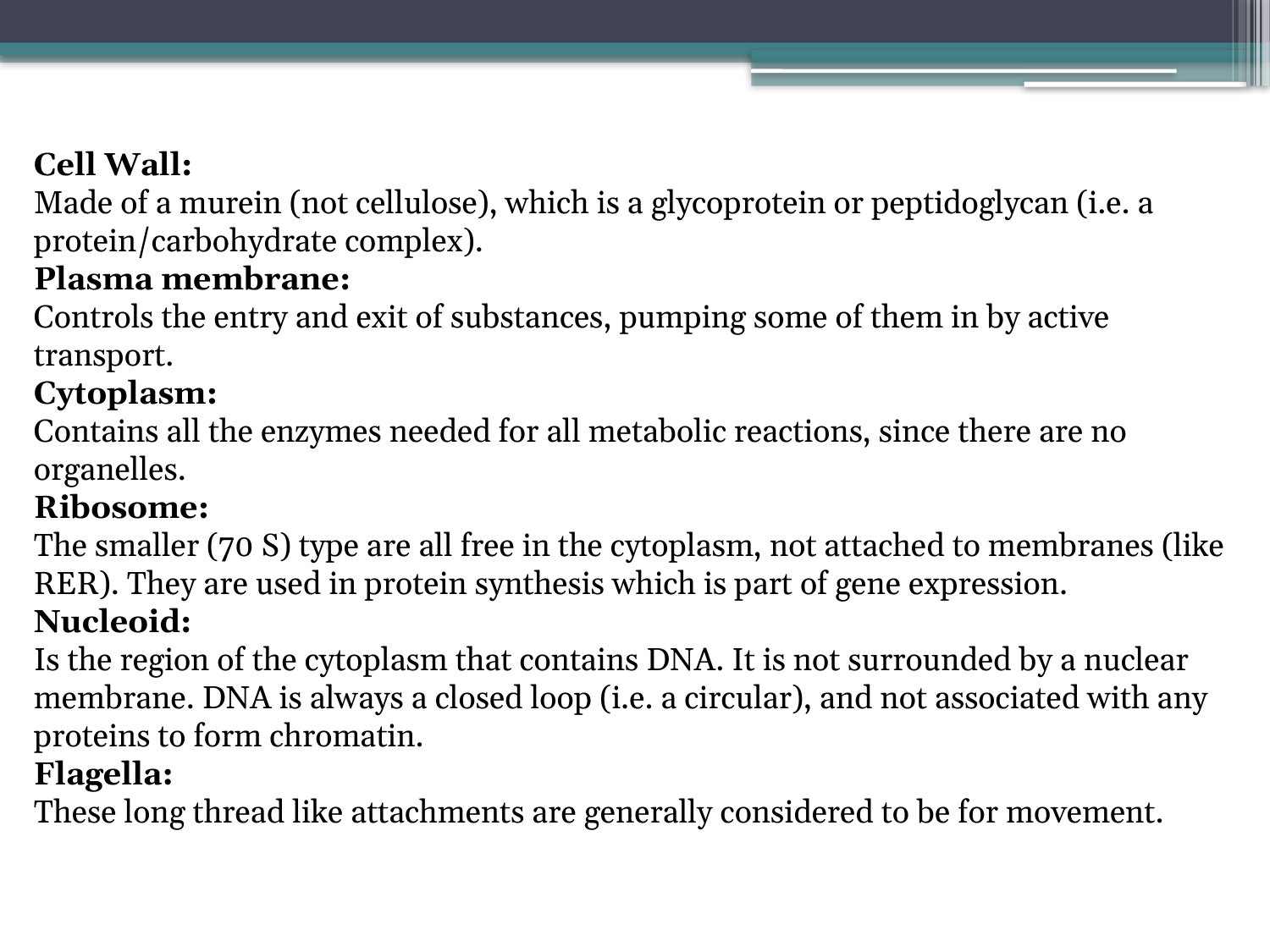

Cell Wall:
Made of a murein (not cellulose), which is a glycoprotein or peptidoglycan (i.e. a protein/carbohydrate complex).
Plasma membrane:
Controls the entry and exit of substances, pumping some of them in by active transport.
Cytoplasm:
Contains all the enzymes needed for all metabolic reactions, since there are no organelles.
Ribosome:
The smaller (70 S) type are all free in the cytoplasm, not attached to membranes (like RER). They are used in protein synthesis which is part of gene expression.
Nucleoid:
Is the region of the cytoplasm that contains DNA. It is not surrounded by a nuclear membrane. DNA is always a closed loop (i.e. a circular), and not associated with any proteins to form chromatin.
Flagella:
These long thread like attachments are generally considered to be for movement.